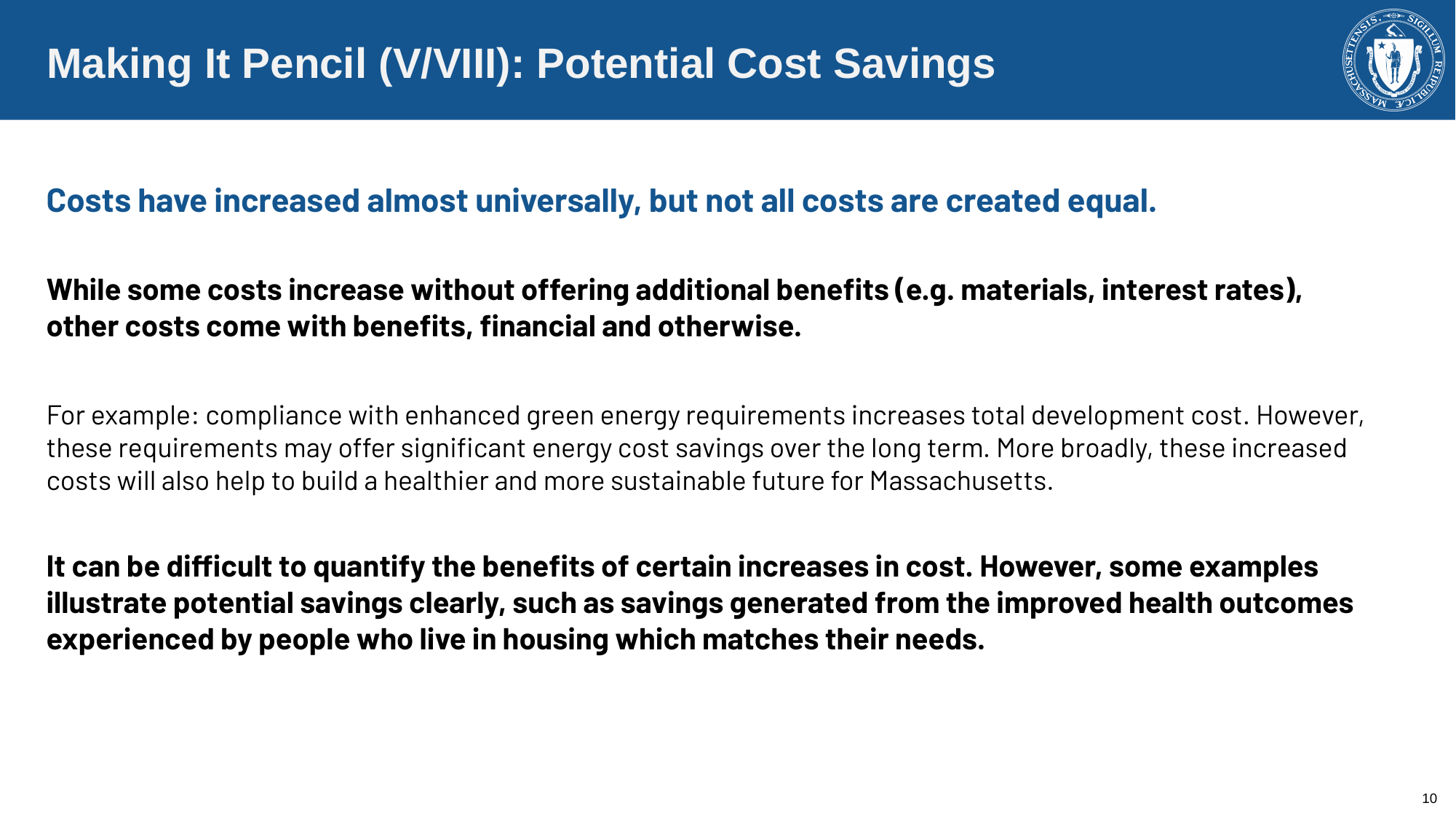

Making It Pencil (V/VIII): Potential Cost Savings
Costs have increased almost universally, but not all costs are created equal.

While some costs increase without offering additional benefits (e.g. materials, interest rates), other costs come with benefits, financial and otherwise.

For example: compliance with enhanced green energy requirements increases total development cost. However, these requirements may offer significant energy cost savings over the long term. More broadly, these increased costs will also help to build a healthier and more sustainable future for Massachusetts.

It can be difficult to quantify the benefits of certain increases in cost. However, some examples illustrate potential savings clearly, such as savings generated from the improved health outcomes experienced by people who live in housing which matches their needs.